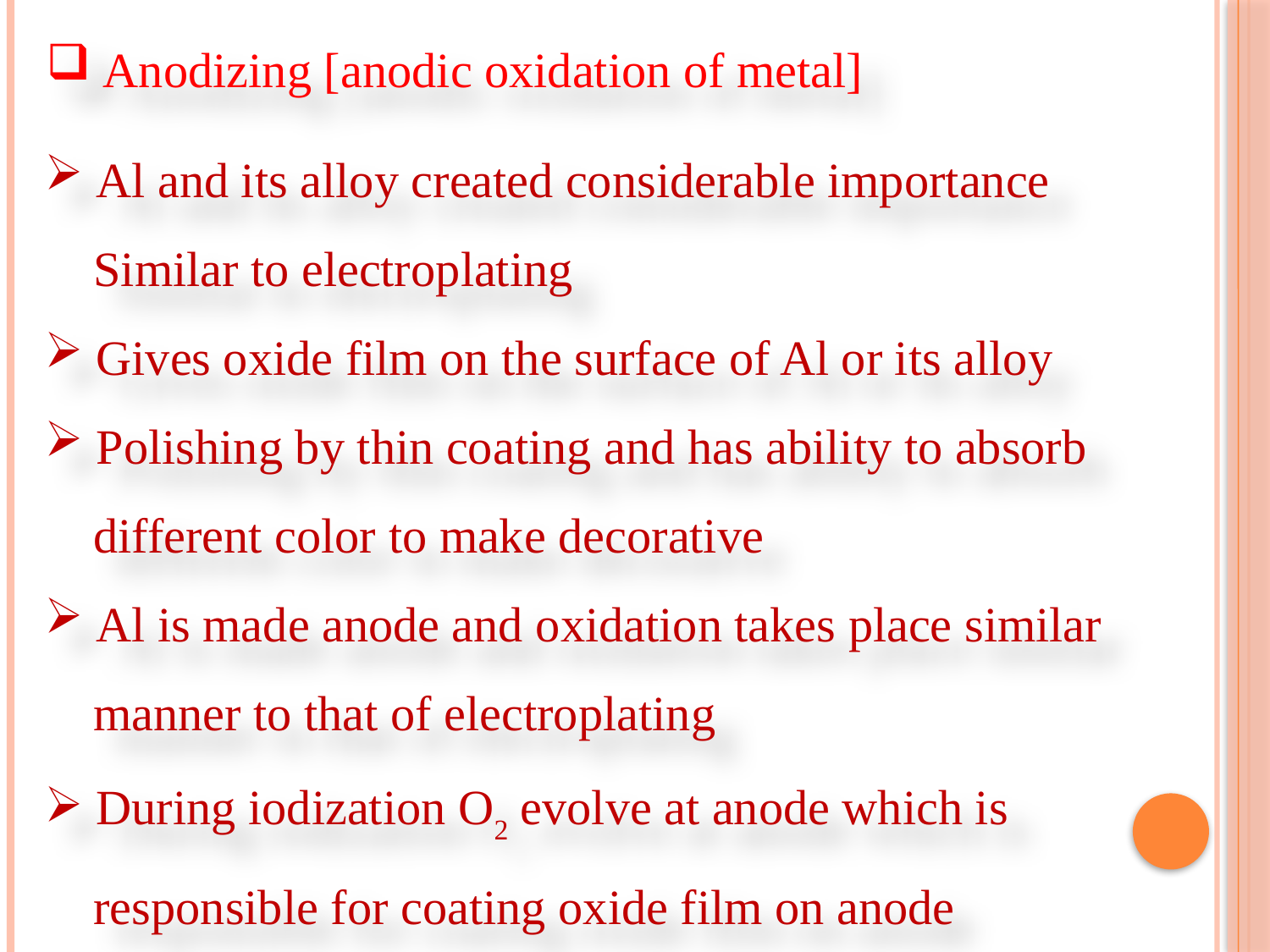

Anodizing [anodic oxidation of metal]
 Al and its alloy created considerable importance
    Similar to electroplating
 Gives oxide film on the surface of Al or its alloy
 Polishing by thin coating and has ability to absorb
    different color to make decorative
 Al is made anode and oxidation takes place similar
    manner to that of electroplating
 During iodization O2 evolve at anode which is
    responsible for coating oxide film on anode